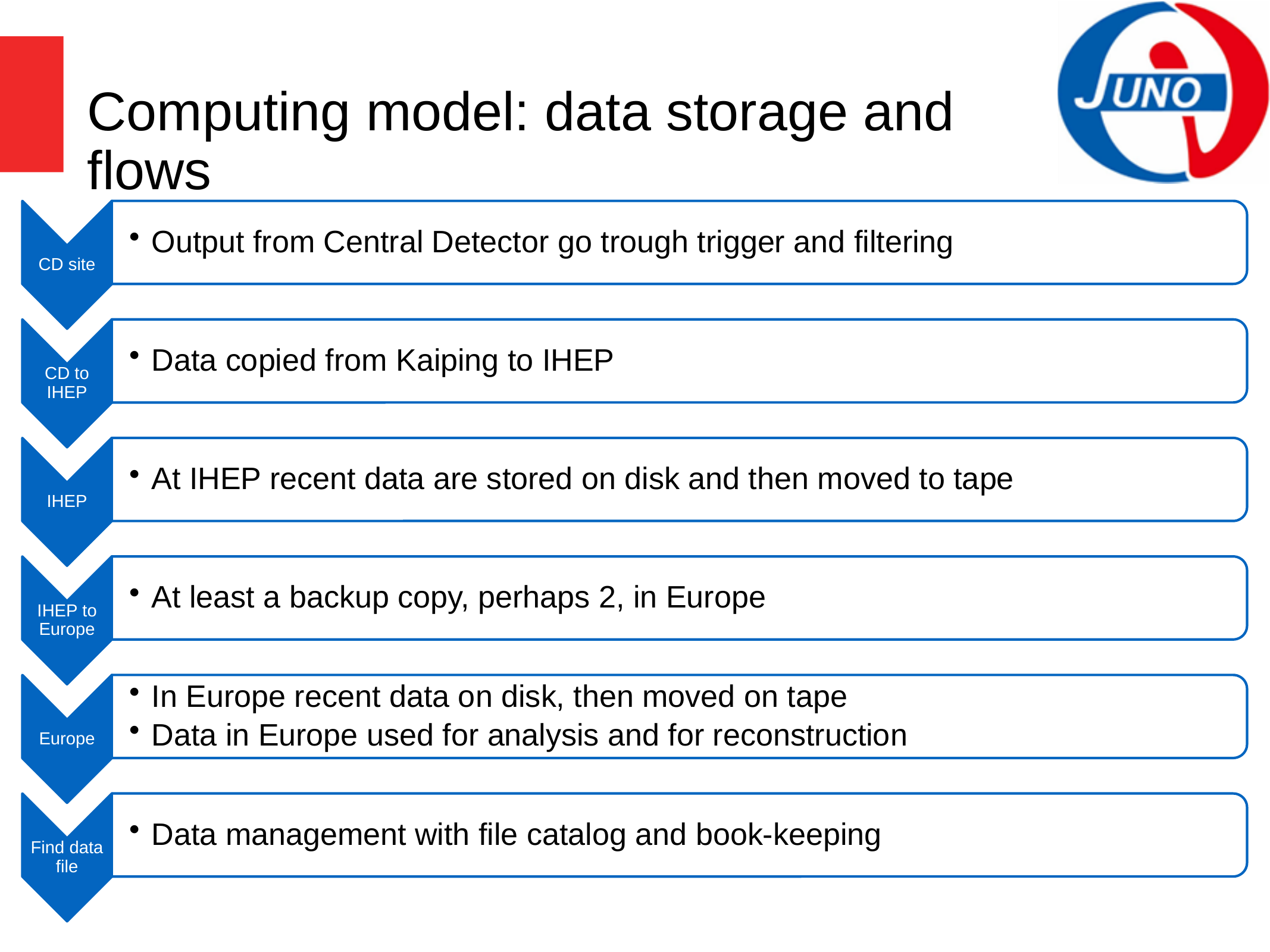

# Computing model: data storage and flows
CD site
Output from Central Detector go trough trigger and filtering
CD to IHEP
Data copied from Kaiping to IHEP
IHEP
At IHEP recent data are stored on disk and then moved to tape
IHEP to Europe
At least a backup copy, perhaps 2, in Europe
Europe
In Europe recent data on disk, then moved on tape
Data in Europe used for analysis and for reconstruction
Find data file
Data management with file catalog and book-keeping